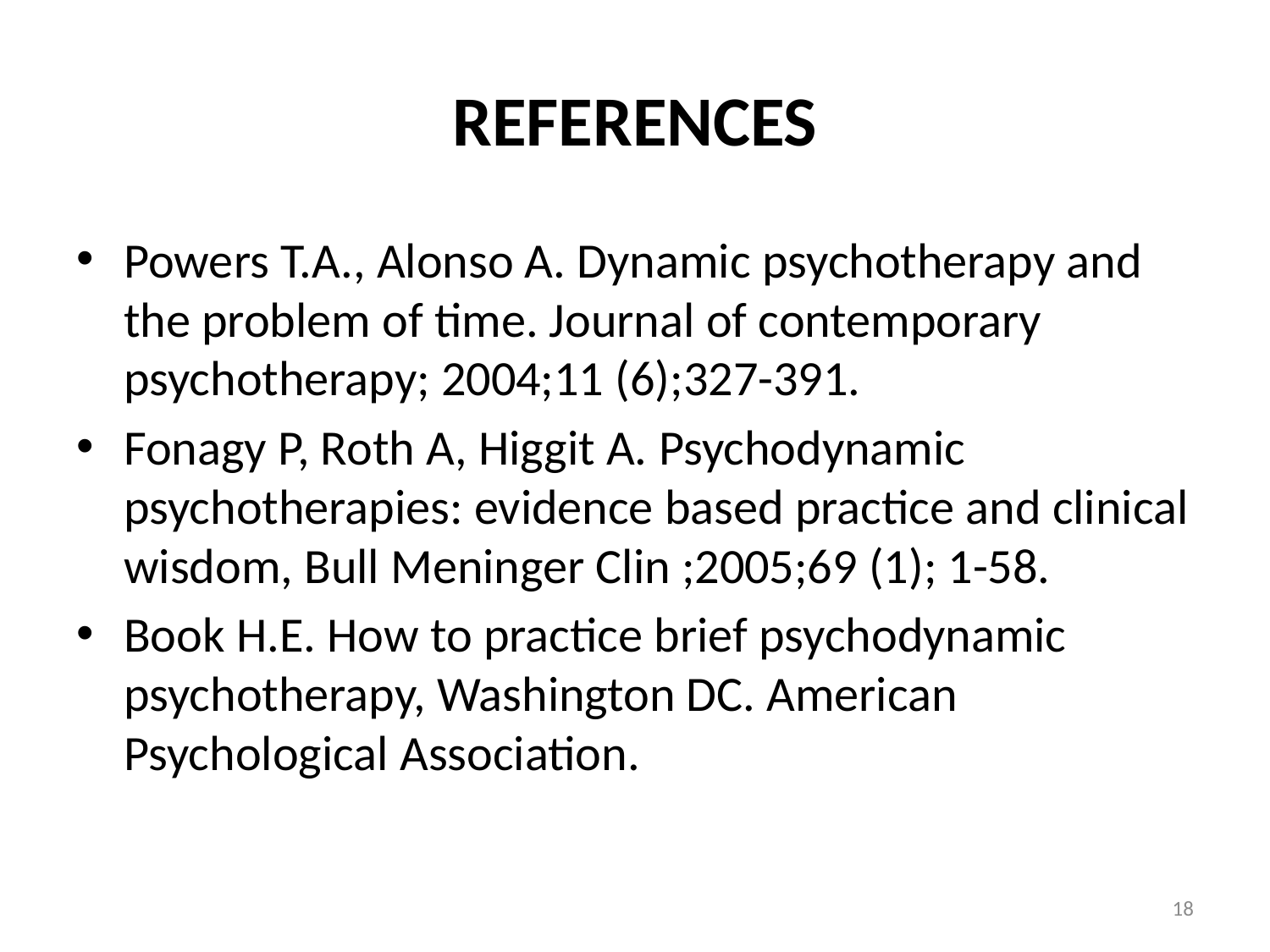

# REFERENCES
Powers T.A., Alonso A. Dynamic psychotherapy and the problem of time. Journal of contemporary psychotherapy; 2004;11 (6);327-391.
Fonagy P, Roth A, Higgit A. Psychodynamic psychotherapies: evidence based practice and clinical wisdom, Bull Meninger Clin ;2005;69 (1); 1-58.
Book H.E. How to practice brief psychodynamic psychotherapy, Washington DC. American Psychological Association.
18